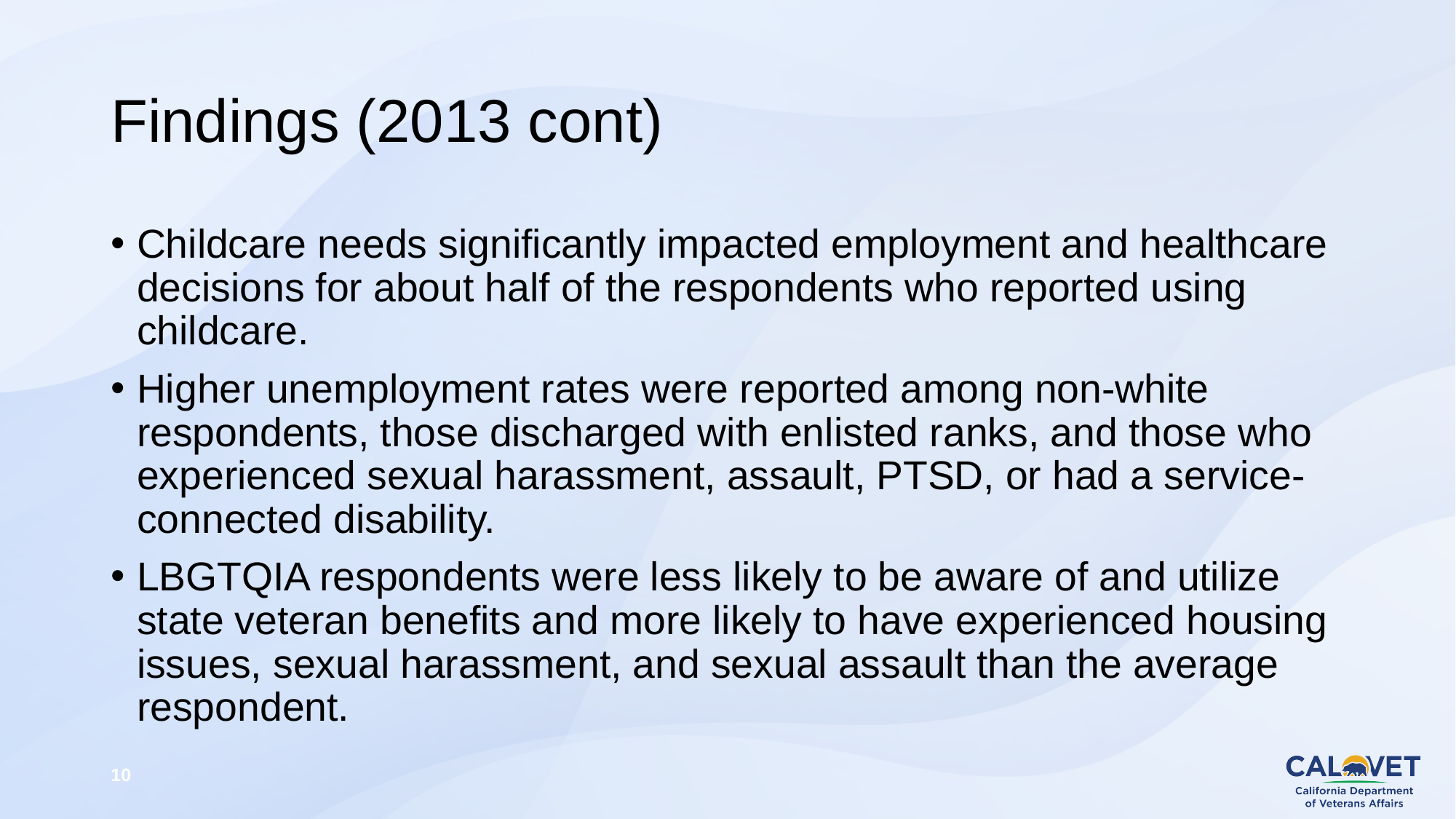

# Findings (2013 cont)
Childcare needs significantly impacted employment and healthcare decisions for about half of the respondents who reported using childcare.
Higher unemployment rates were reported among non-white respondents, those discharged with enlisted ranks, and those who experienced sexual harassment, assault, PTSD, or had a service-connected disability.
LBGTQIA respondents were less likely to be aware of and utilize state veteran benefits and more likely to have experienced housing issues, sexual harassment, and sexual assault than the average respondent.
10